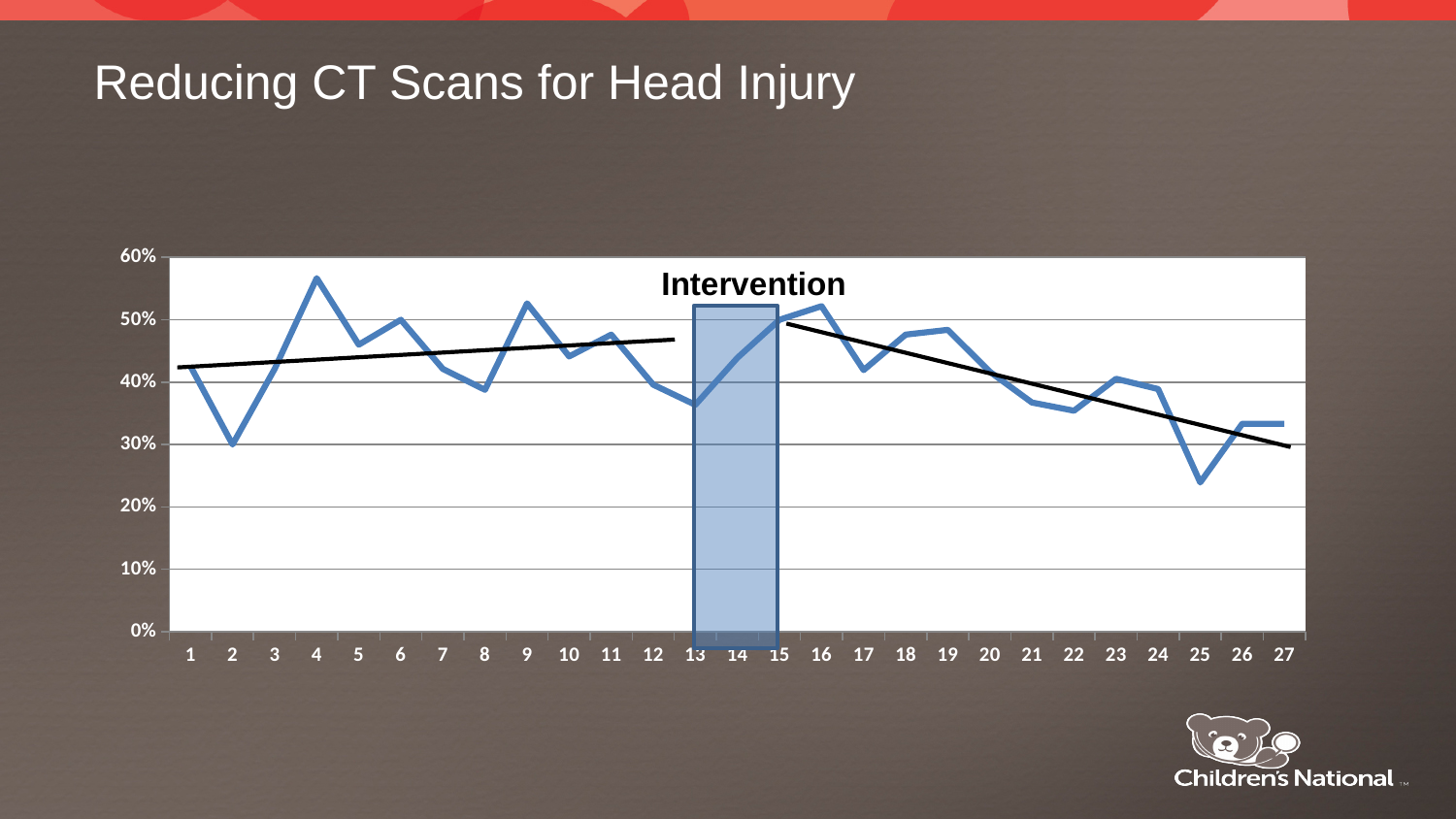

# Reducing CT Scans for Head Injury

### Chart

| Category |  |
|---|---|